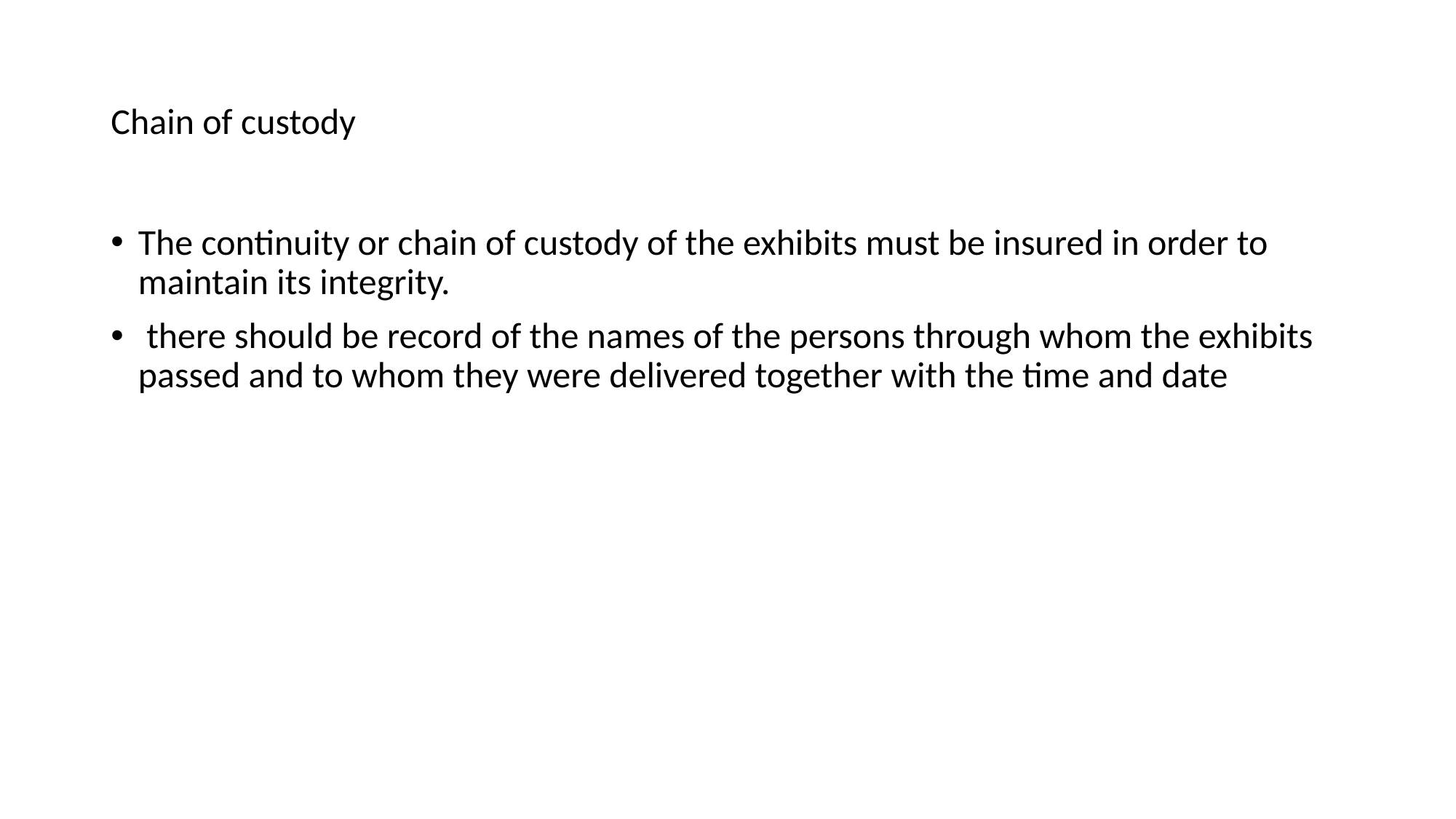

# Chain of custody
The continuity or chain of custody of the exhibits must be insured in order to maintain its integrity.
 there should be record of the names of the persons through whom the exhibits passed and to whom they were delivered together with the time and date